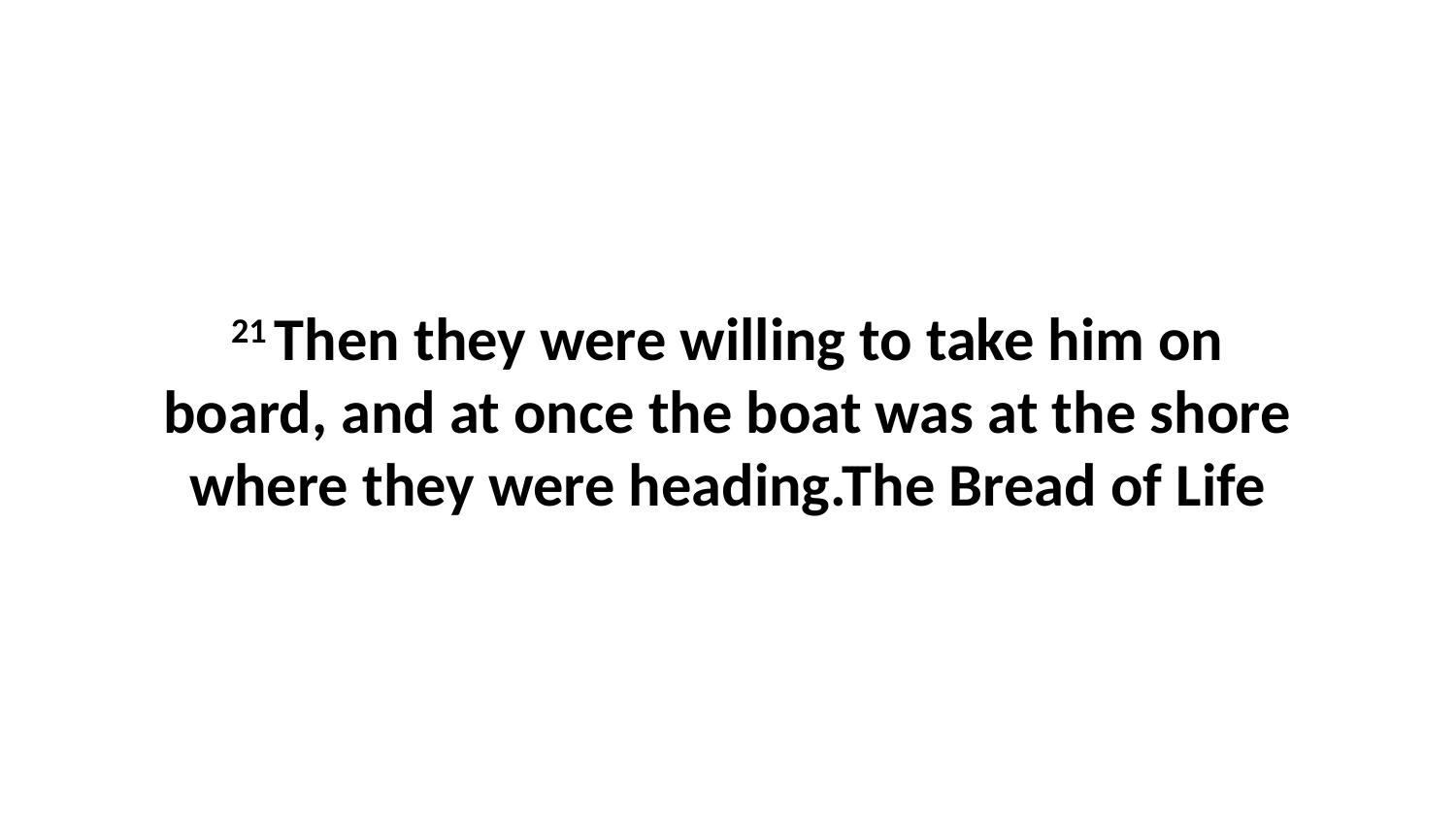

21 Then they were willing to take him on board, and at once the boat was at the shore where they were heading.The Bread of Life